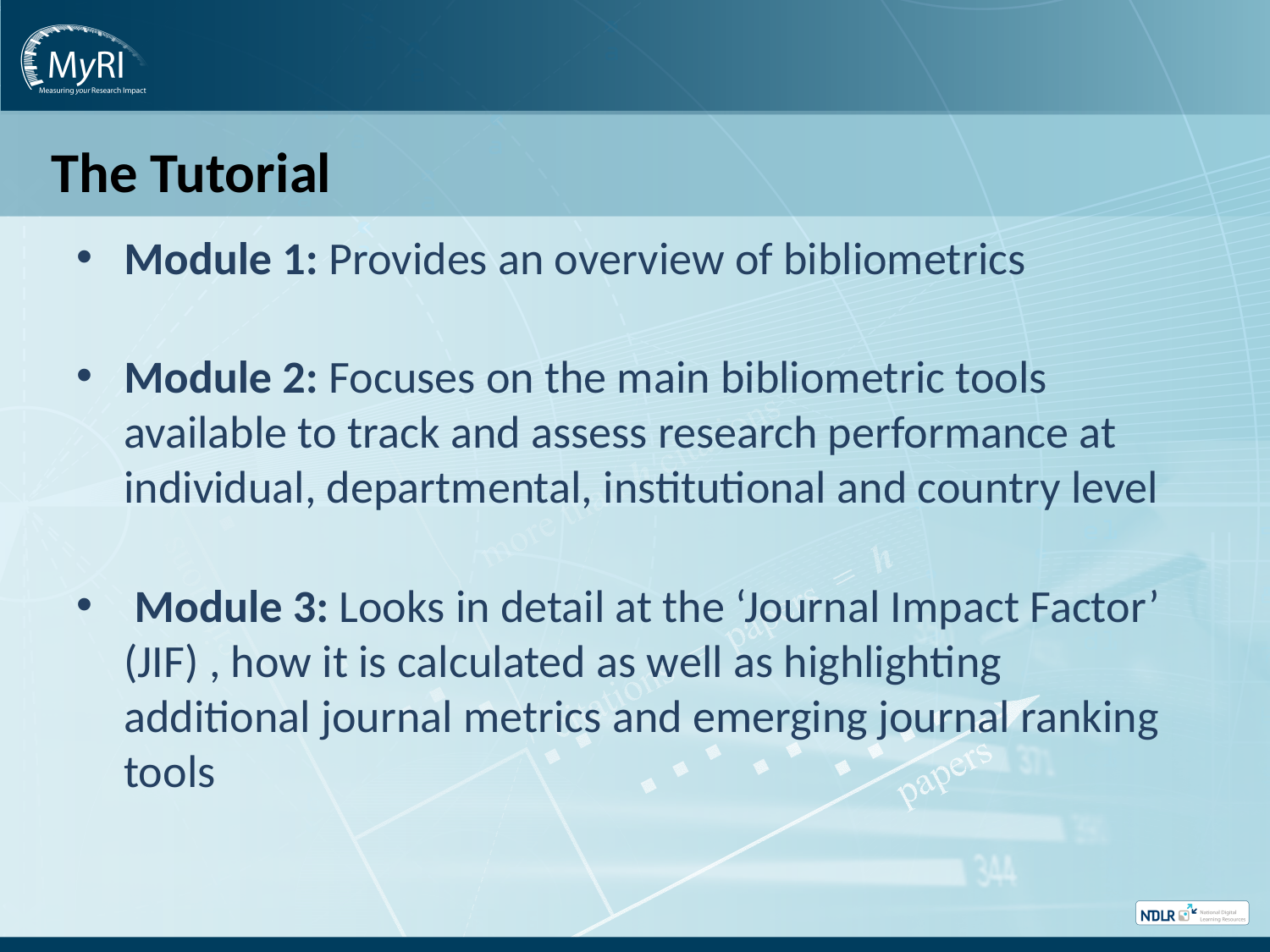

# The Tutorial
Module 1: Provides an overview of bibliometrics
Module 2: Focuses on the main bibliometric tools available to track and assess research performance at individual, departmental, institutional and country level
 Module 3: Looks in detail at the ‘Journal Impact Factor’ (JIF) , how it is calculated as well as highlighting additional journal metrics and emerging journal ranking tools